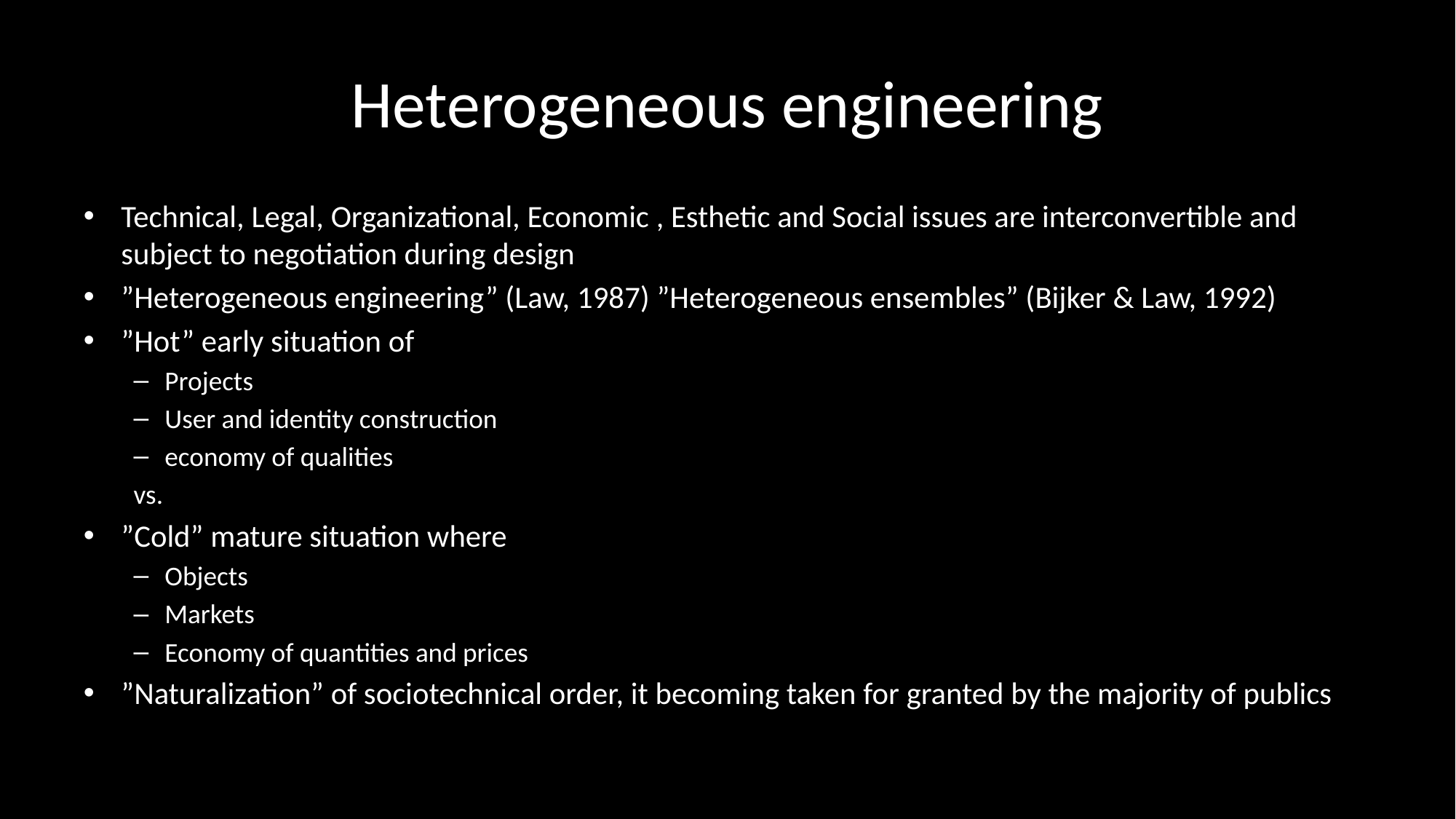

# Heterogeneous engineering
Technical, Legal, Organizational, Economic , Esthetic and Social issues are interconvertible and subject to negotiation during design
”Heterogeneous engineering” (Law, 1987) ”Heterogeneous ensembles” (Bijker & Law, 1992)
”Hot” early situation of
Projects
User and identity construction
economy of qualities
vs.
”Cold” mature situation where
Objects
Markets
Economy of quantities and prices
”Naturalization” of sociotechnical order, it becoming taken for granted by the majority of publics